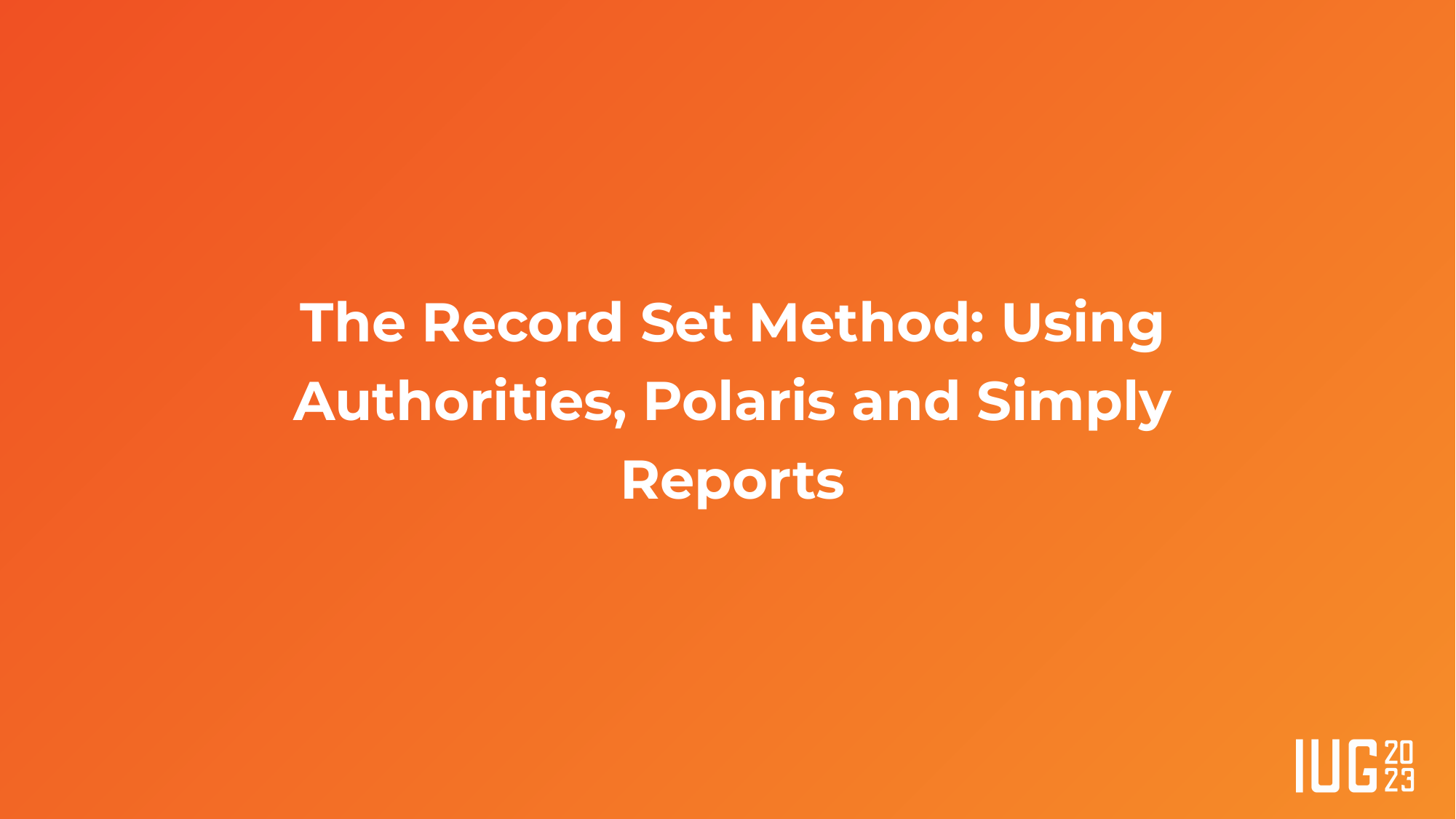

The Record Set Method: Using Authorities, Polaris and Simply Reports